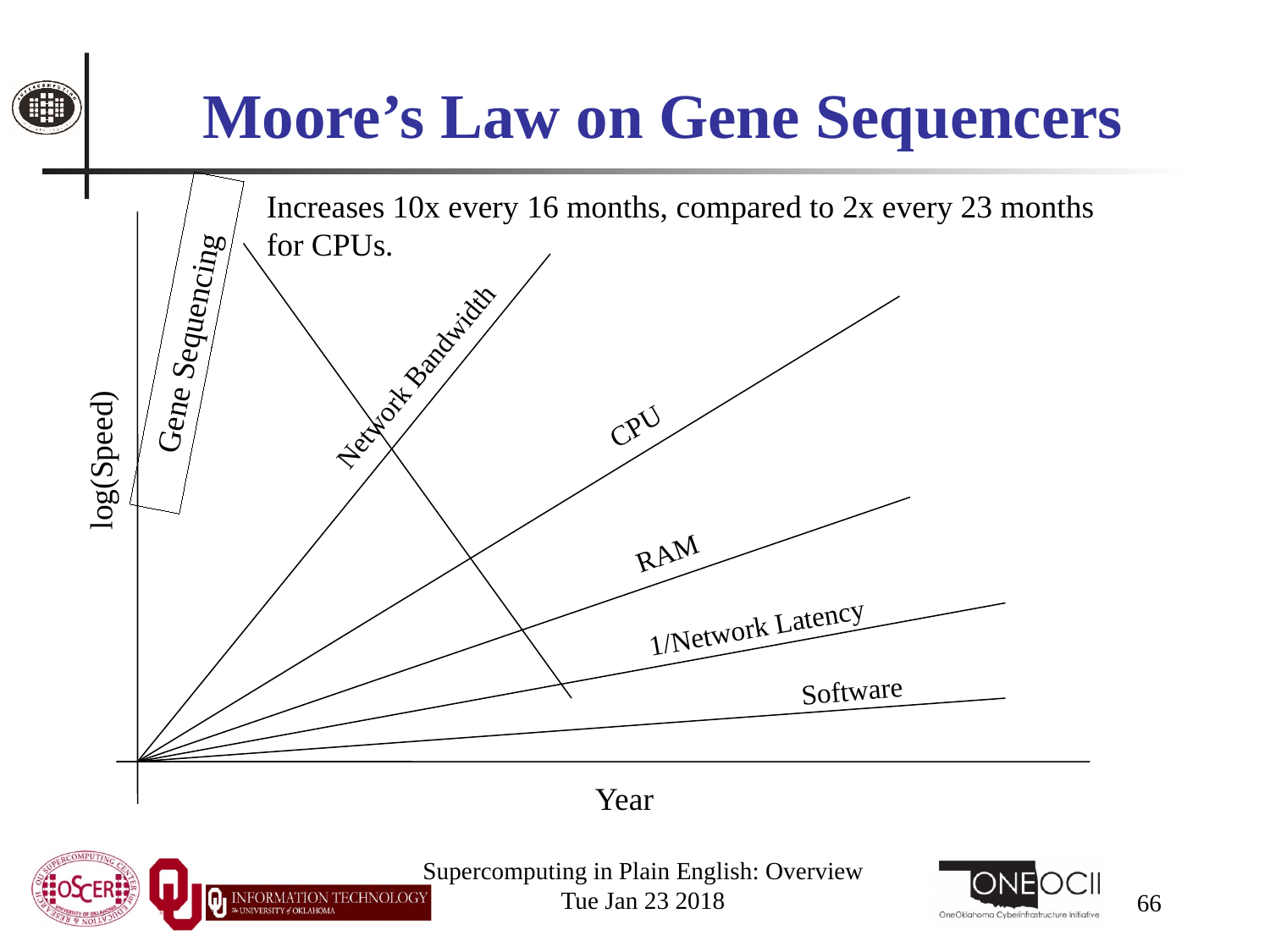

# Moore’s Law on Gene Sequencers
Increases 10x every 16 months, compared to 2x every 23 months for CPUs.

Gene Sequencing
Network Bandwidth
CPU
log(Speed)

RAM

1/Network Latency
Software

Year
Supercomputing in Plain English: Overview
Tue Jan 23 2018
66